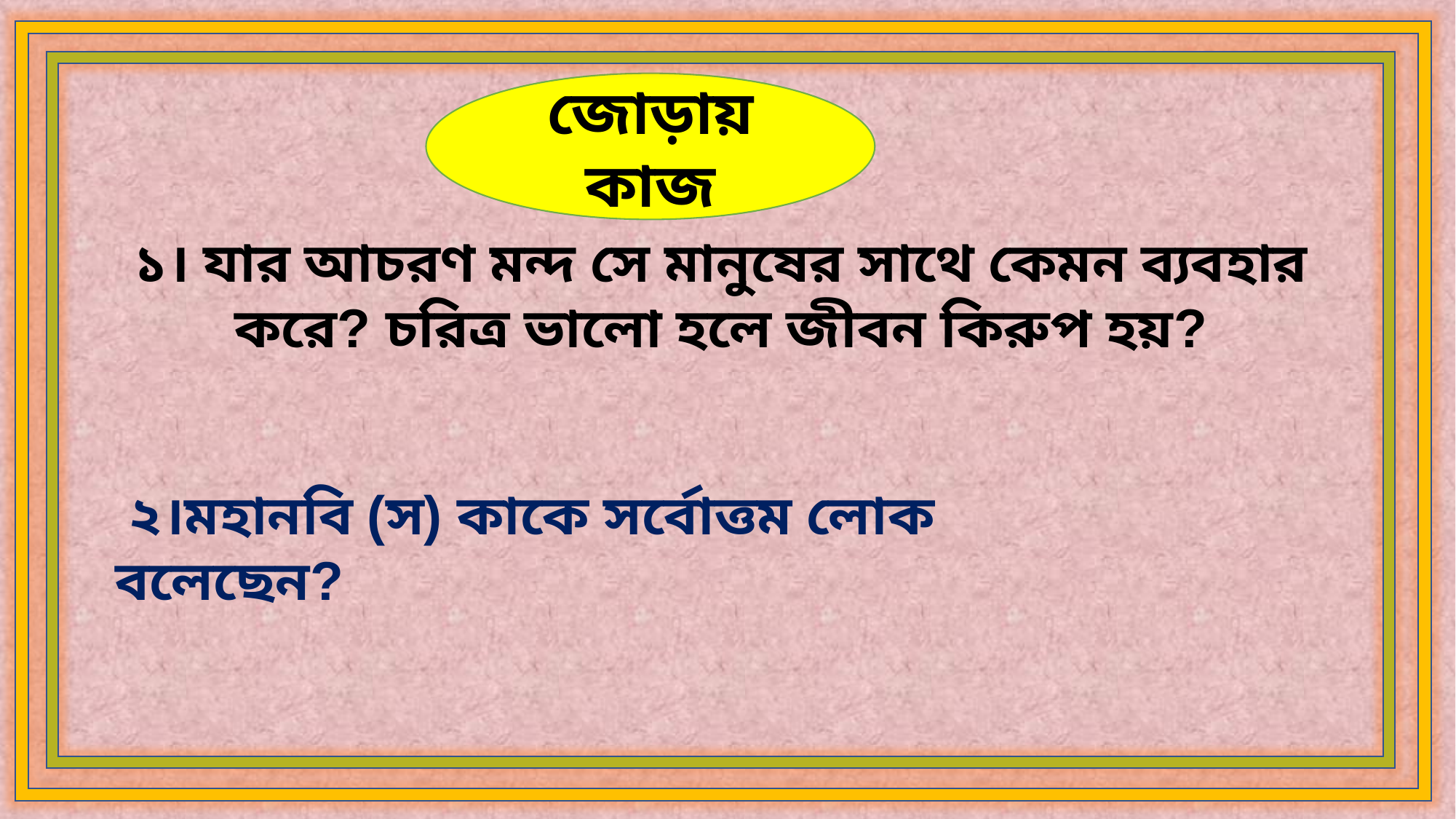

জোড়ায় কাজ
১। যার আচরণ মন্দ সে মানুষের সাথে কেমন ব্যবহার করে? চরিত্র ভালো হলে জীবন কিরুপ হয়?
 ২।মহানবি (স) কাকে সর্বোত্তম লোক বলেছেন?